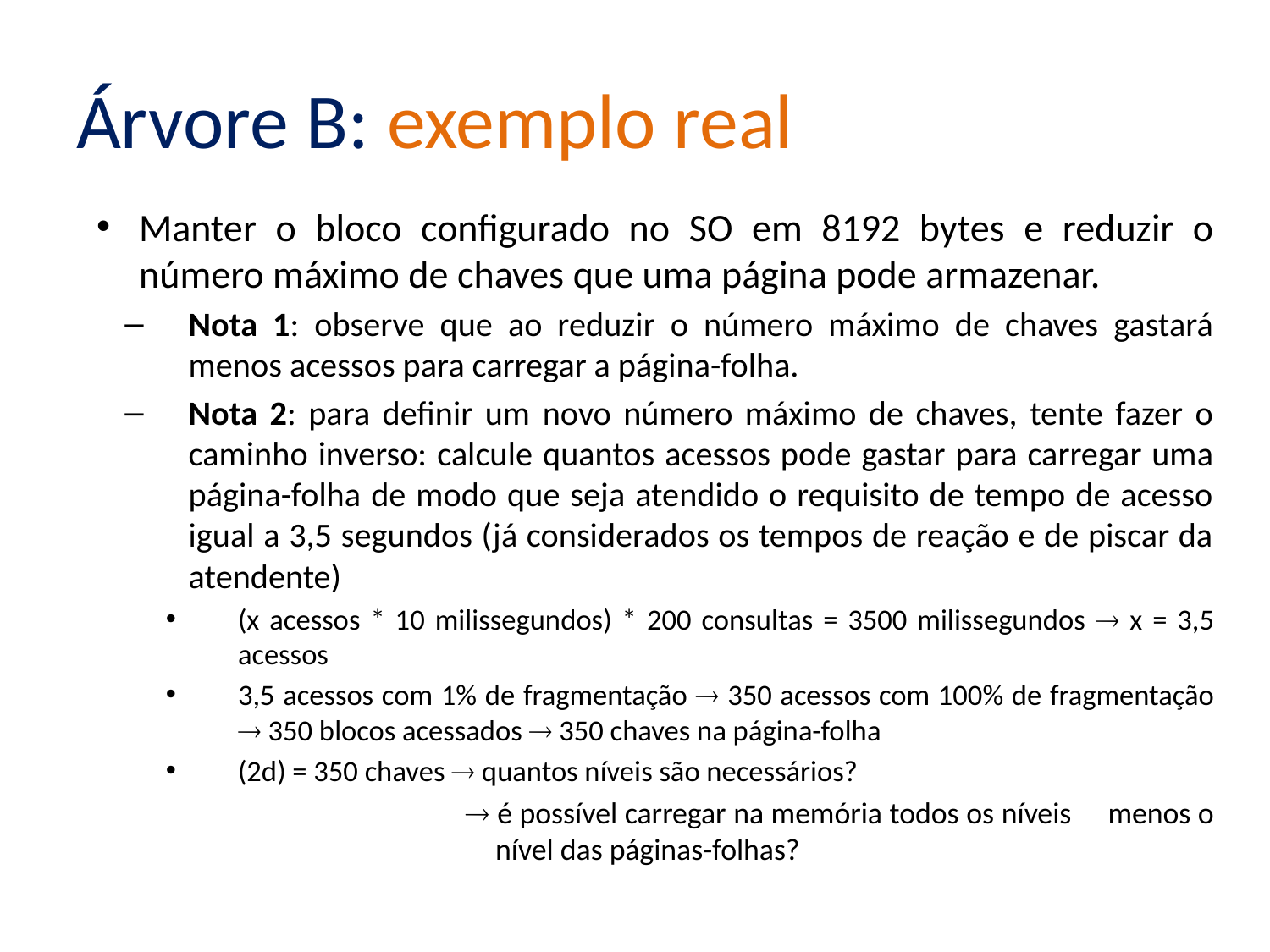

# Árvore B: exemplo real
Manter o bloco configurado no SO em 8192 bytes e reduzir o número máximo de chaves que uma página pode armazenar.
Nota 1: observe que ao reduzir o número máximo de chaves gastará menos acessos para carregar a página-folha.
Nota 2: para definir um novo número máximo de chaves, tente fazer o caminho inverso: calcule quantos acessos pode gastar para carregar uma página-folha de modo que seja atendido o requisito de tempo de acesso igual a 3,5 segundos (já considerados os tempos de reação e de piscar da atendente)
(x acessos * 10 milissegundos) * 200 consultas = 3500 milissegundos → x = 3,5 acessos
3,5 acessos com 1% de fragmentação → 350 acessos com 100% de fragmentação → 350 blocos acessados → 350 chaves na página-folha
(2d) = 350 chaves → quantos níveis são necessários?
    → é possível carregar na memória todos os níveis     menos o nível das páginas-folhas?